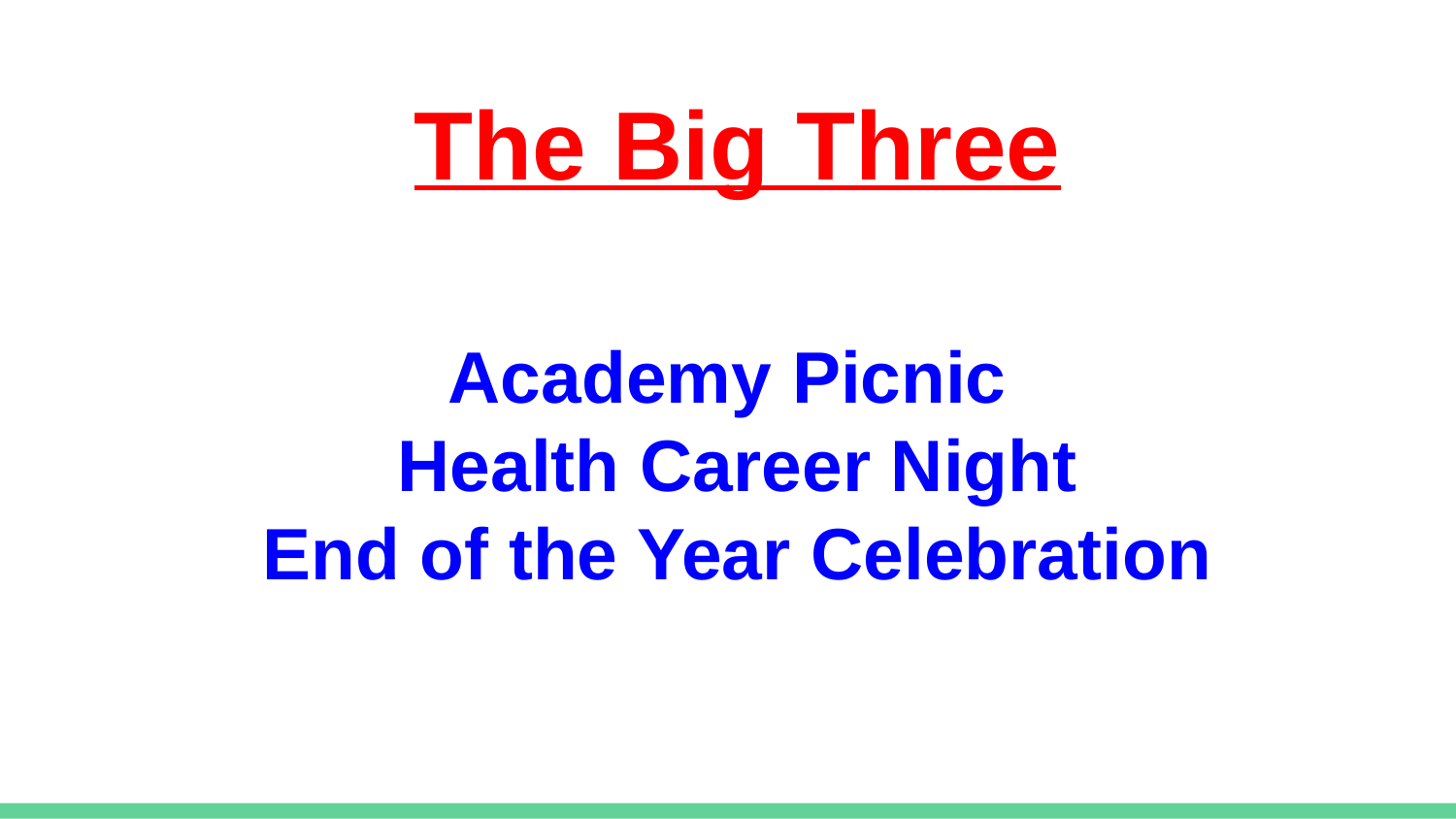

# The Big Three

Academy Picnic
Health Career Night
End of the Year Celebration